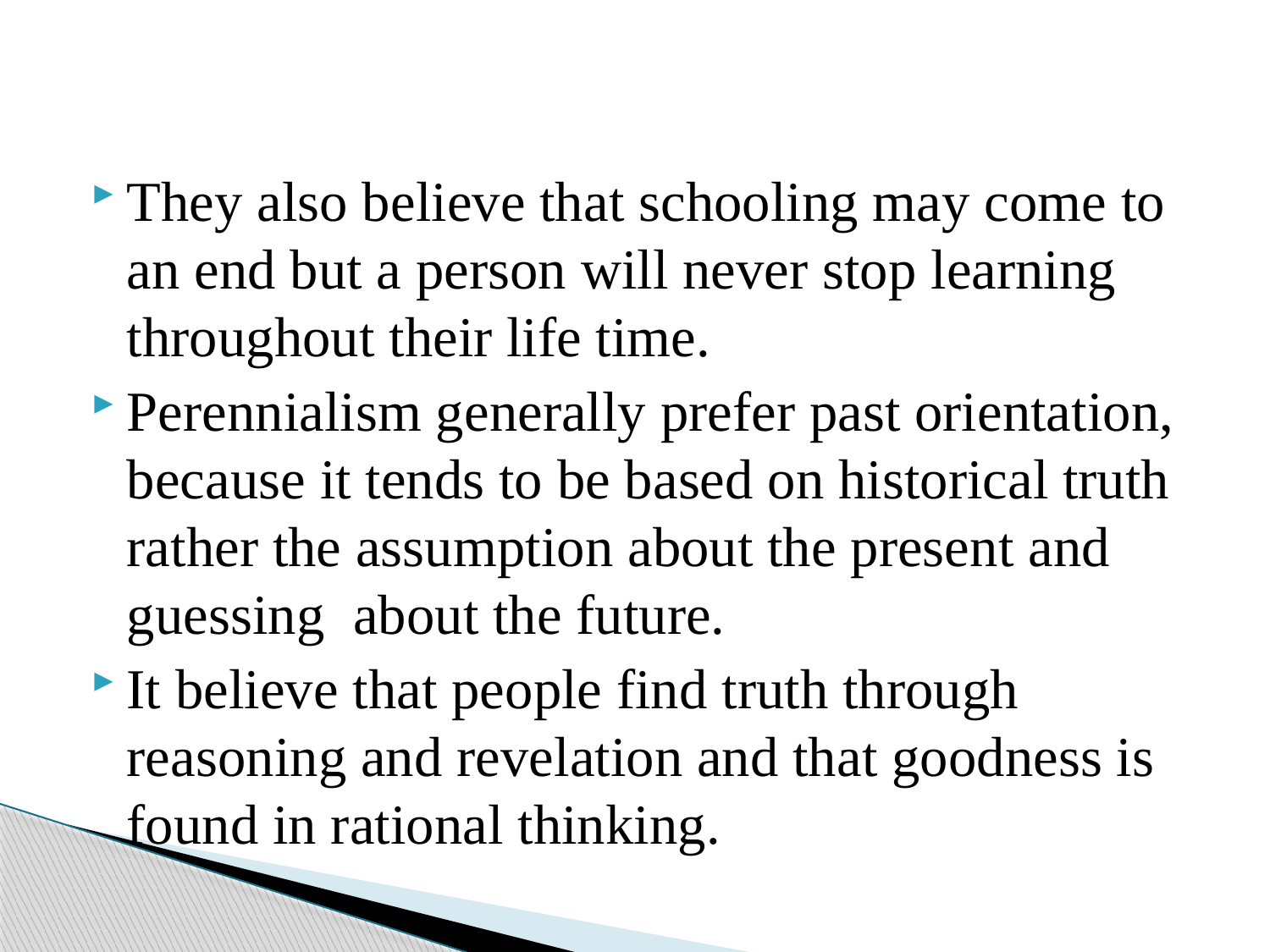

#
They also believe that schooling may come to an end but a person will never stop learning throughout their life time.
Perennialism generally prefer past orientation, because it tends to be based on historical truth rather the assumption about the present and guessing  about the future.
It believe that people find truth through reasoning and revelation and that goodness is found in rational thinking.